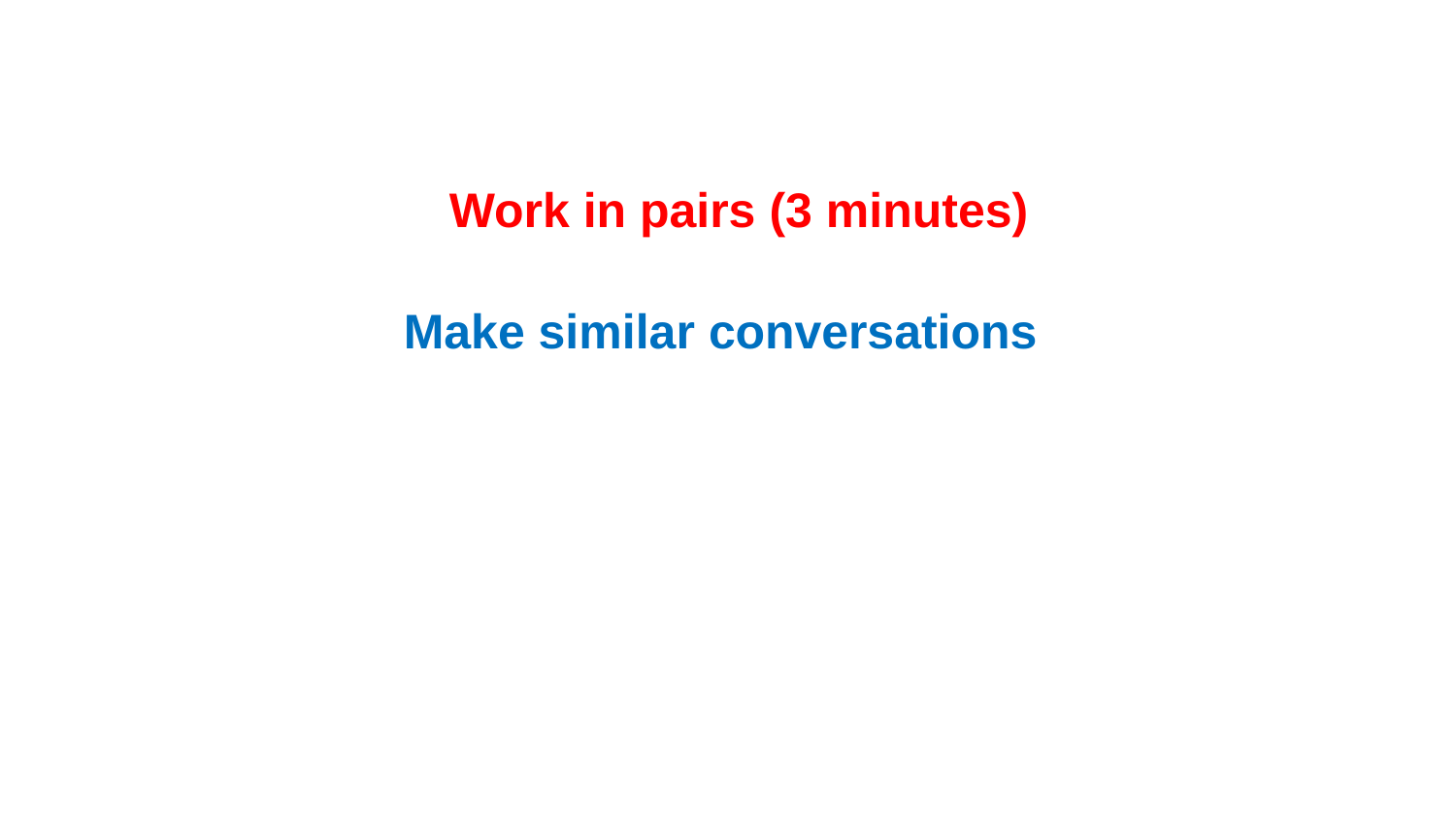

Work in pairs (3 minutes)

Make similar conversations